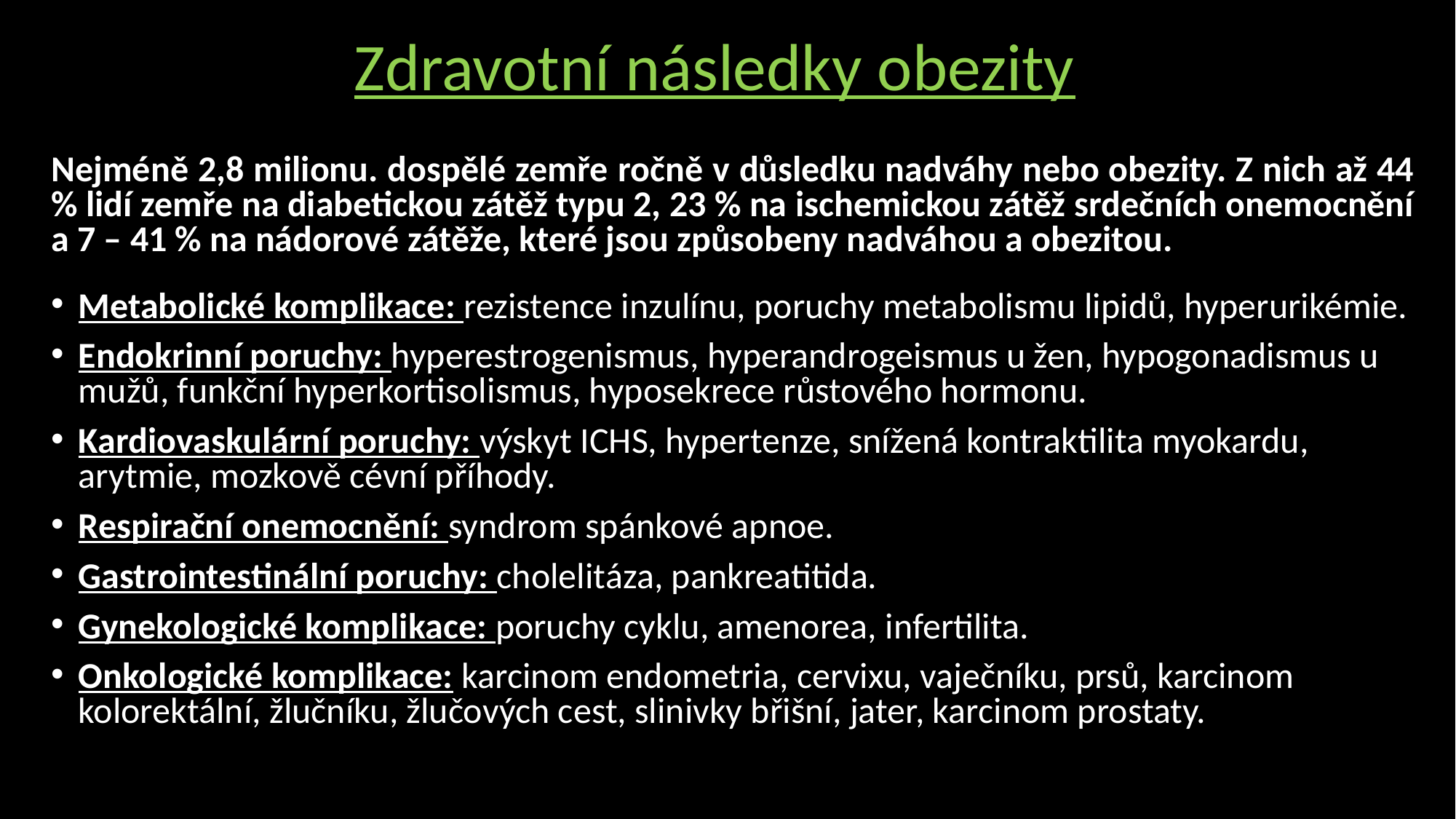

Zdravotní následky obezity
Nejméně 2,8 milionu. dospělé zemře ročně v důsledku nadváhy nebo obezity. Z nich až 44 % lidí zemře na diabetickou zátěž typu 2, 23 % na ischemickou zátěž srdečních onemocnění a 7 – 41 % na nádorové zátěže, které jsou způsobeny nadváhou a obezitou.

Metabolické komplikace: rezistence inzulínu, poruchy metabolismu lipidů, hyperurikémie.
Endokrinní poruchy: hyperestrogenismus, hyperandrogeismus u žen, hypogonadismus u mužů, funkční hyperkortisolismus, hyposekrece růstového hormonu.
Kardiovaskulární poruchy: výskyt ICHS, hypertenze, snížená kontraktilita myokardu, arytmie, mozkově cévní příhody.
Respirační onemocnění: syndrom spánkové apnoe.
Gastrointestinální poruchy: cholelitáza, pankreatitida.
Gynekologické komplikace: poruchy cyklu, amenorea, infertilita.
Onkologické komplikace: karcinom endometria, cervixu, vaječníku, prsů, karcinom kolorektální, žlučníku, žlučových cest, slinivky břišní, jater, karcinom prostaty.